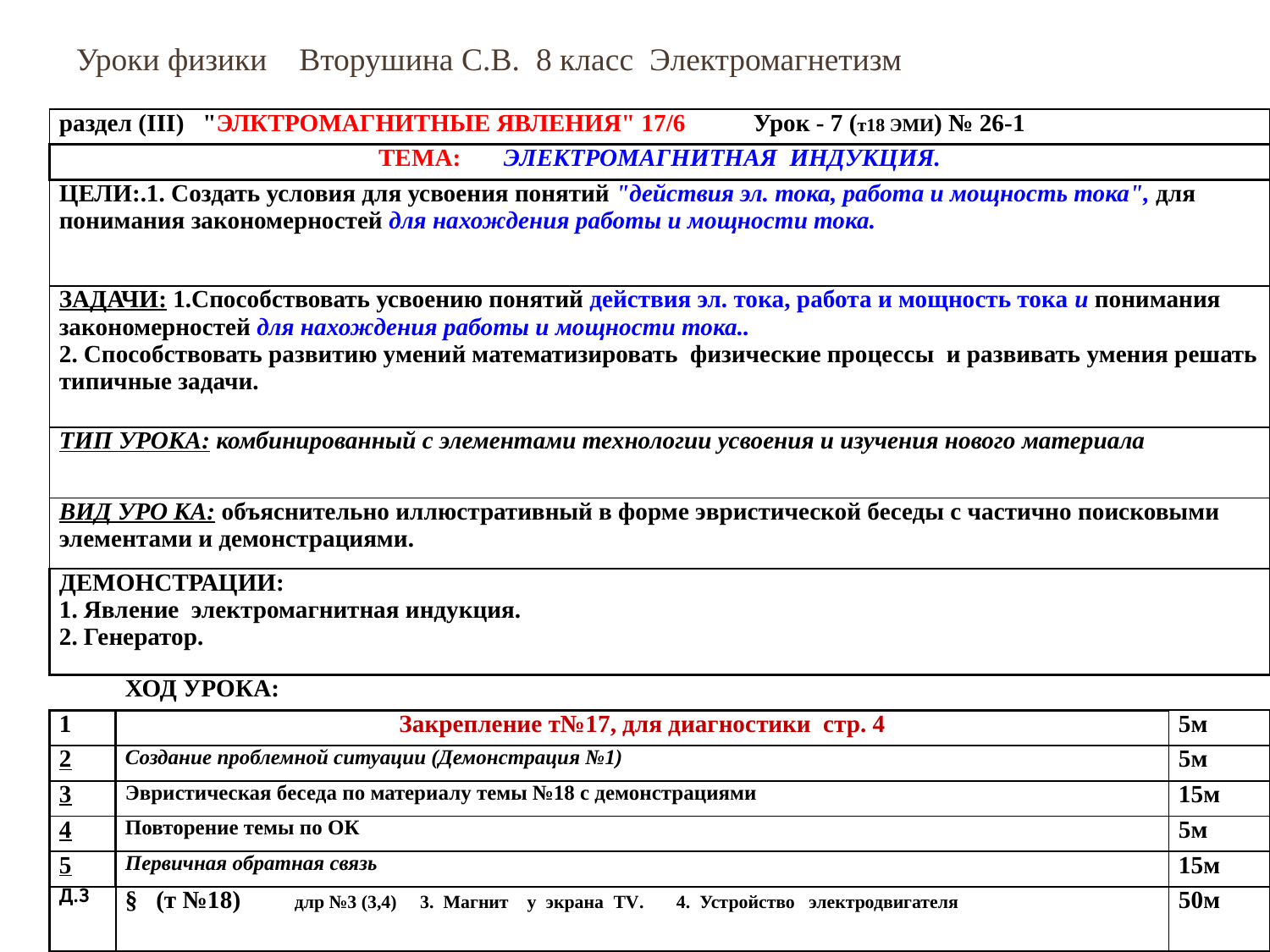

# Уроки физики    Вторушина С.В.  8 класс  Электромагнетизм
| раздел (III) "элктромагнитные явления" 17/6 Урок - 7 (т18 ЭМИ) № 26-1 |  |  |
| --- | --- | --- |
| ТЕМА: Электромагнитная индукция. |  |  |
| ЦЕЛИ:.1. Создать условия для усвоения понятий "действия эл. тока, работа и мощность тока", для понимания закономерностей для нахождения работы и мощности тока. |  |  |
| Задачи: 1.Способствовать усвоению понятий действия эл. тока, работа и мощность тока и понимания закономерностей для нахождения работы и мощности тока.. 2. Способствовать развитию умений математизировать физические процессы и развивать умения решать типичные задачи. |  |  |
| ТИп УРОКА: комбинированный с элементами технологии усвоения и изучения нового материала |  |  |
| ВИД УРО КА: объяснительно иллюстративный в форме эвристической беседы с частично поисковыми элементами и демонстрациями. |  |  |
| ДЕМОНСТРАЦИИ: 1. Явление электромагнитная индукция. 2. Генератор. |  |  |
|  | ХОД УРОКА: |  |
| 1 | Закрепление т№17, для диагностики стр. 4 | 5м |
| 2 | Создание проблемной ситуации (Демонстрация №1) | 5м |
| 3 | Эвристическая беседа по материалу темы №18 с демонстрациями | 15м |
| 4 | Повторение темы по ОК | 5м |
| 5 | Первичная обратная связь | 15м |
| д.з | § (т №18) длр №3 (3,4) 3. Магнит у экрана TV. 4. Устройство электродвигателя | 50м |